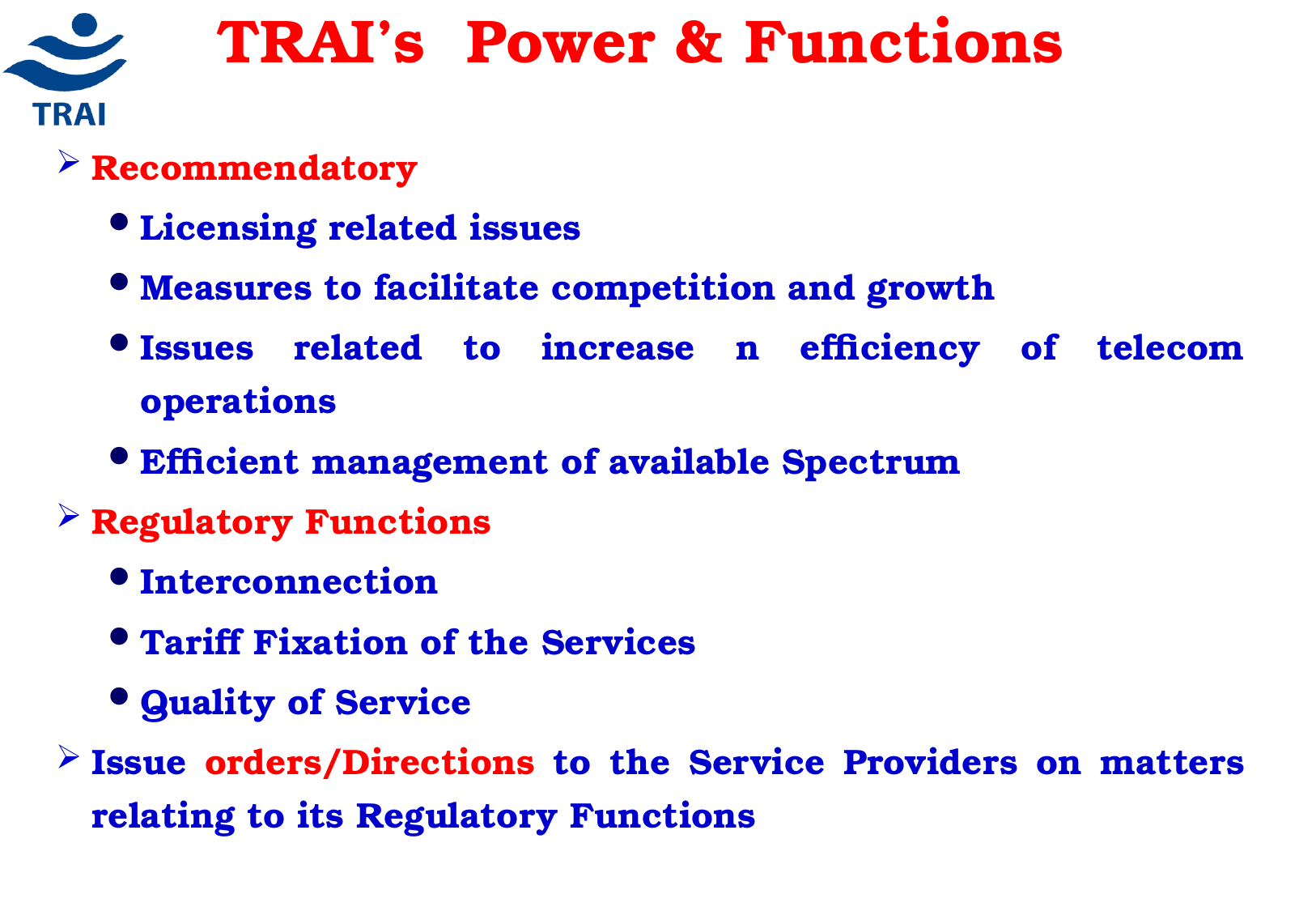

TRAI’s  Power & Functions
Recommendatory
Licensing related issues
Measures to facilitate competition and growth
Issues related to increase n efficiency of telecom operations
Efficient management of available Spectrum
Regulatory Functions
Interconnection
Tariff Fixation of the Services
Quality of Service
Issue orders/Directions to the Service Providers on matters relating to its Regulatory Functions